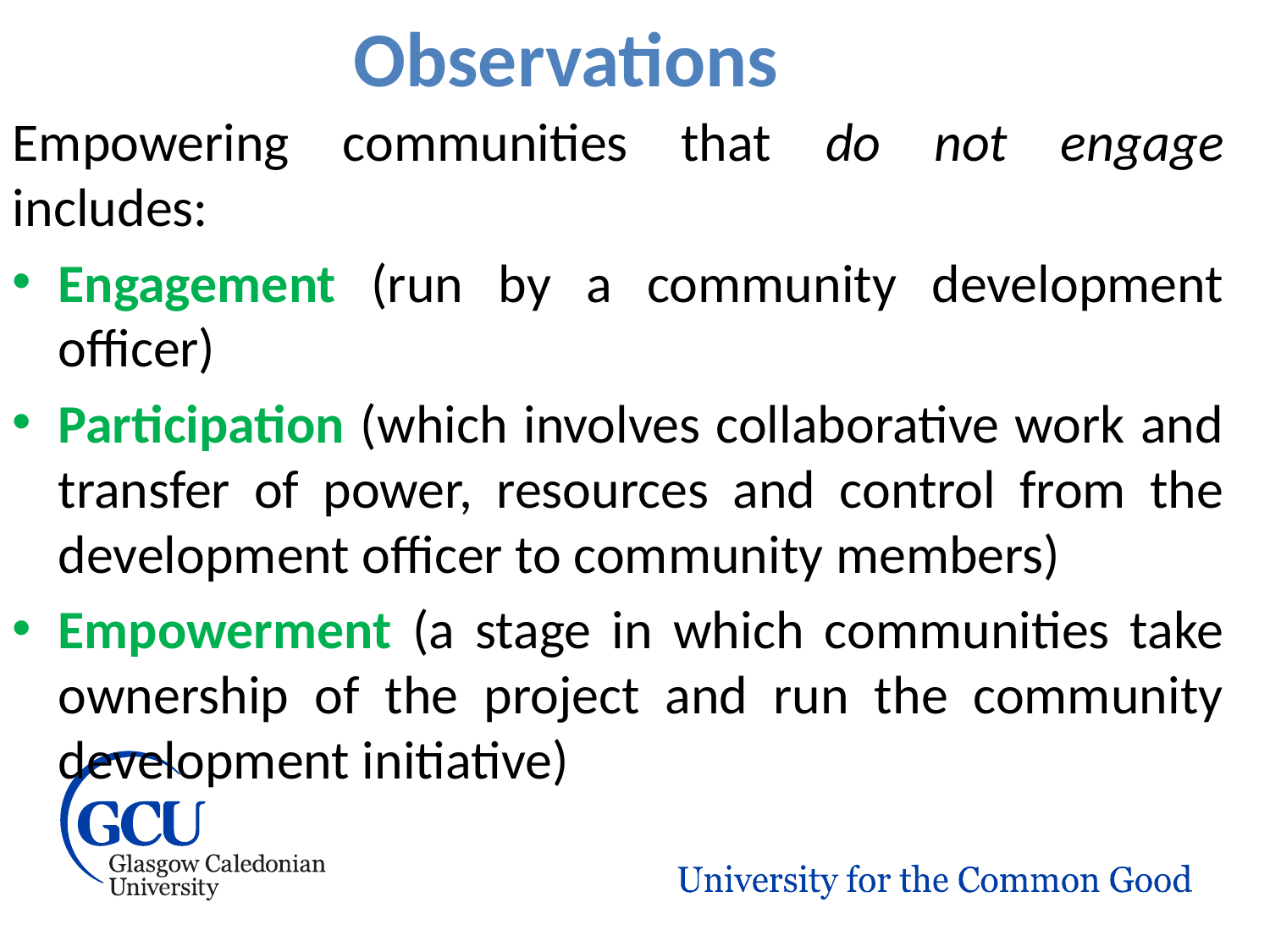

# Observations
Empowering communities that do not engage includes:
Engagement (run by a community development officer)
Participation (which involves collaborative work and transfer of power, resources and control from the development officer to community members)
Empowerment (a stage in which communities take ownership of the project and run the community development initiative)